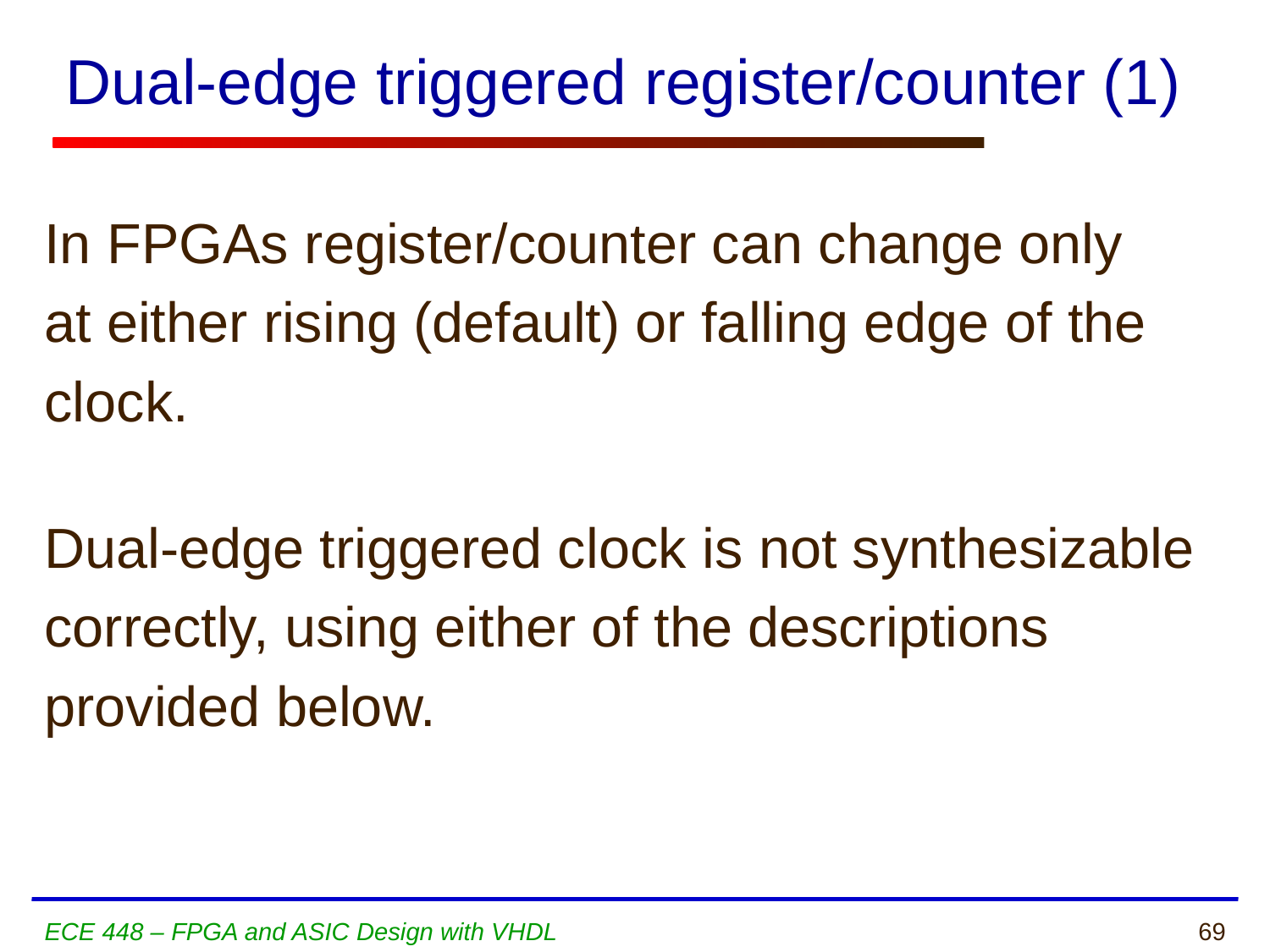

# Dual-edge triggered register/counter (1)
In FPGAs register/counter can change only
at either rising (default) or falling edge of the
clock.
Dual-edge triggered clock is not synthesizable
correctly, using either of the descriptions
provided below.
ECE 448 – FPGA and ASIC Design with VHDL